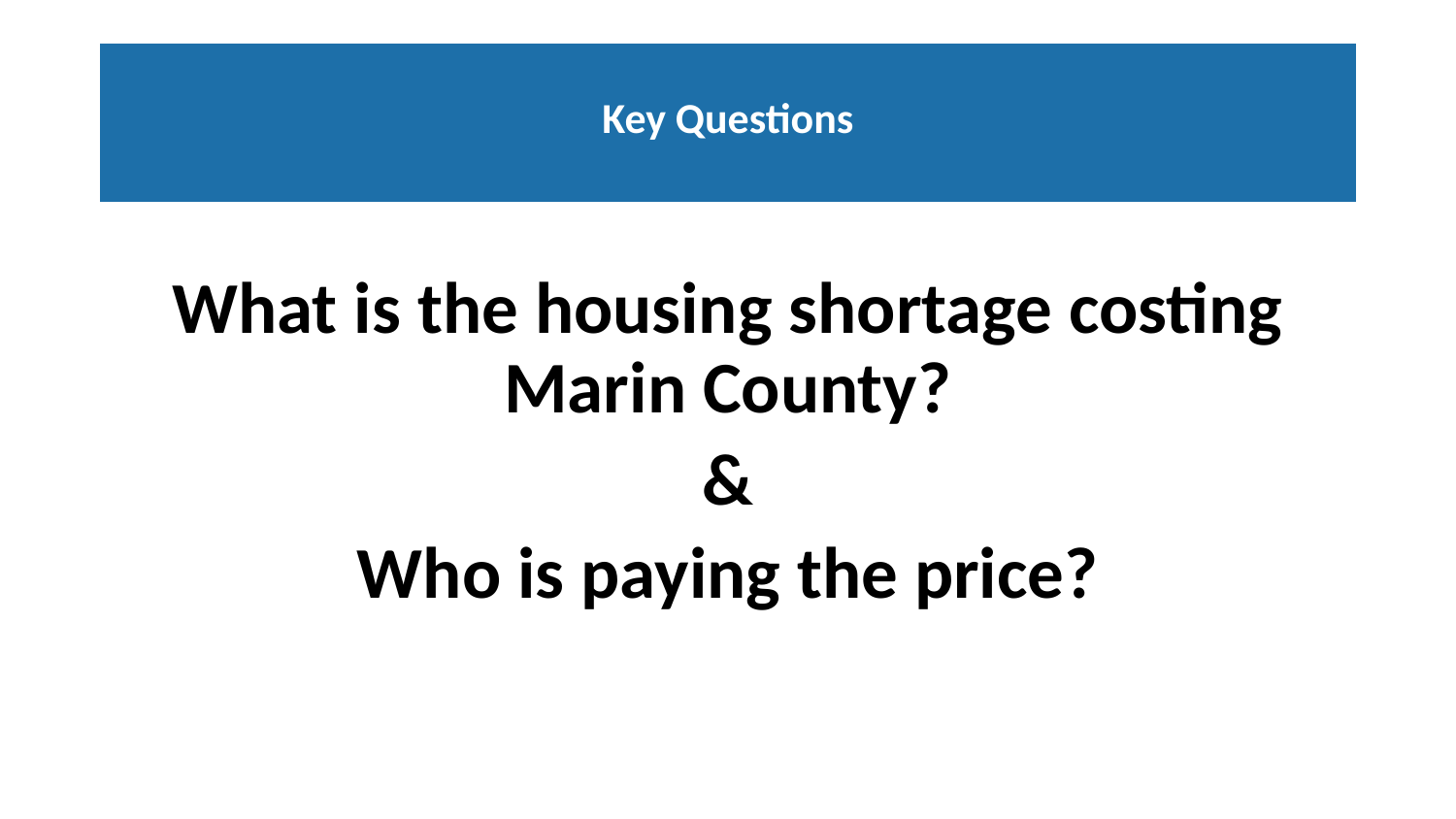

# Key Questions
What is the housing shortage costing Marin County?
&
Who is paying the price?